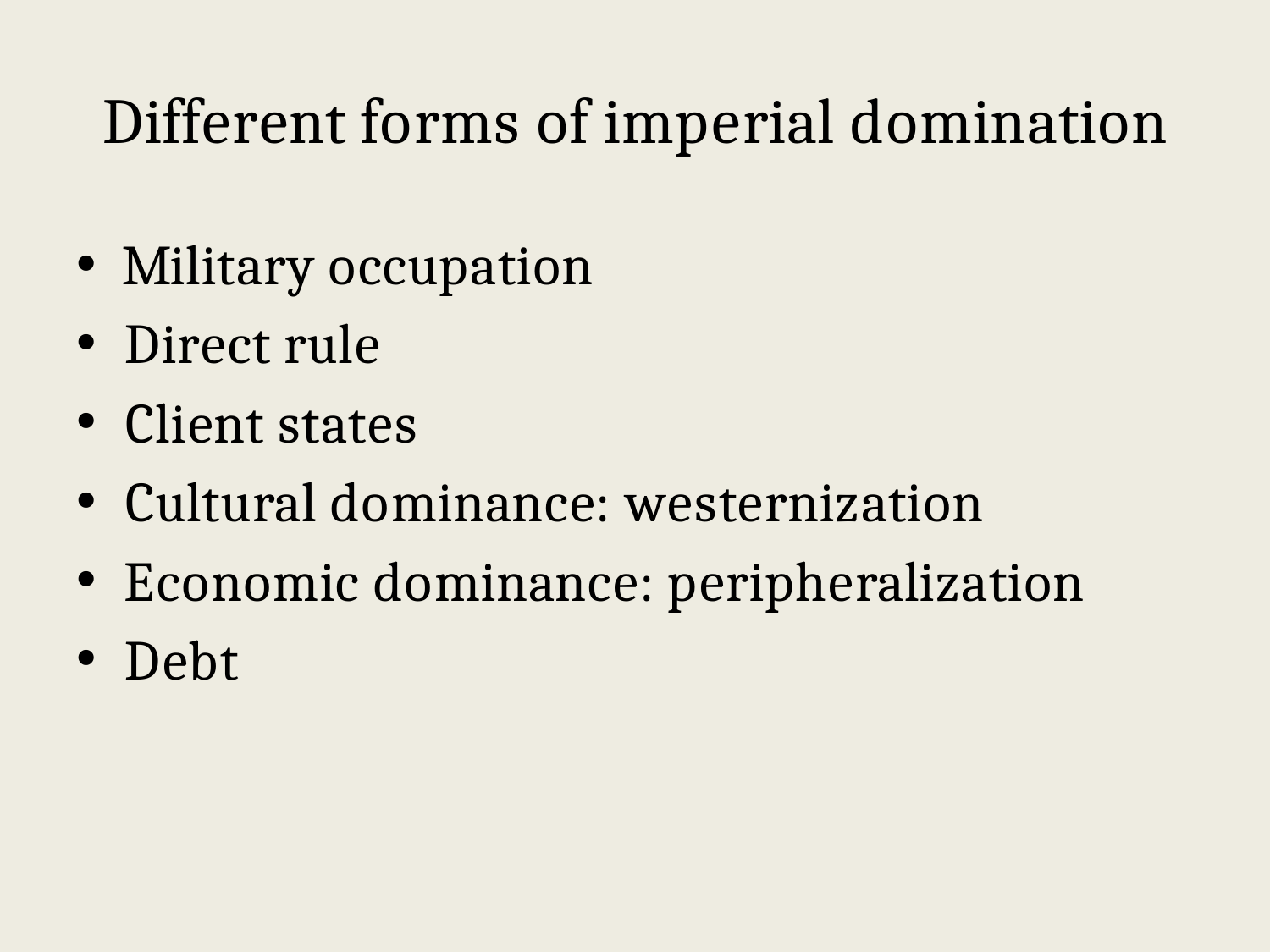

# Different forms of imperial domination
Military occupation
Direct rule
Client states
Cultural dominance: westernization
Economic dominance: peripheralization
Debt